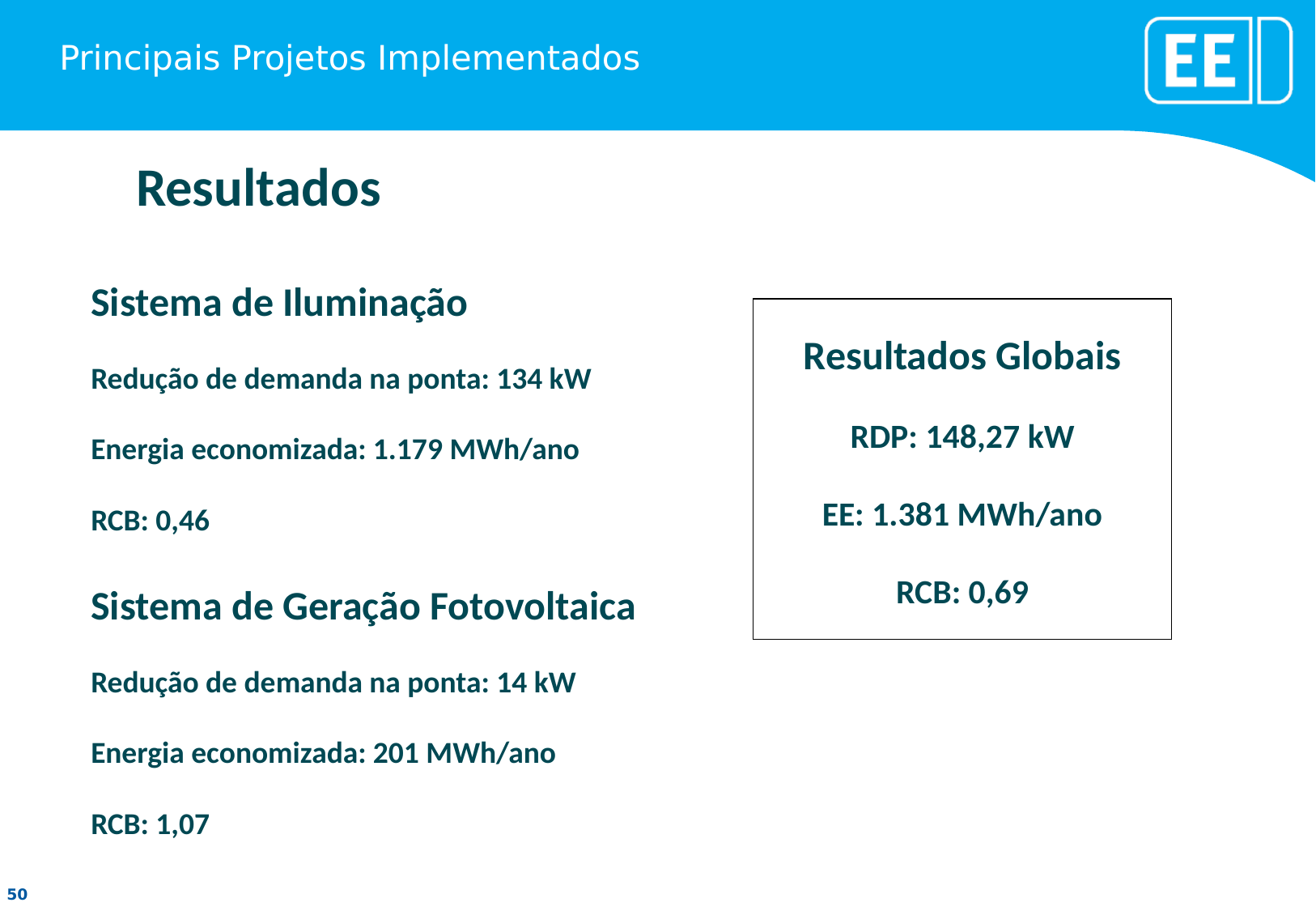

# Principais Projetos Implementados
Resultados
Sistema de Iluminação
Redução de demanda na ponta: 134 kW
Energia economizada: 1.179 MWh/ano
RCB: 0,46
Sistema de Geração Fotovoltaica
Redução de demanda na ponta: 14 kW
Energia economizada: 201 MWh/ano
RCB: 1,07

Resultados Globais
RDP: 148,27 kW
EE: 1.381 MWh/ano
RCB: 0,69

PROCEL
20%
Residencial/industrial
20%